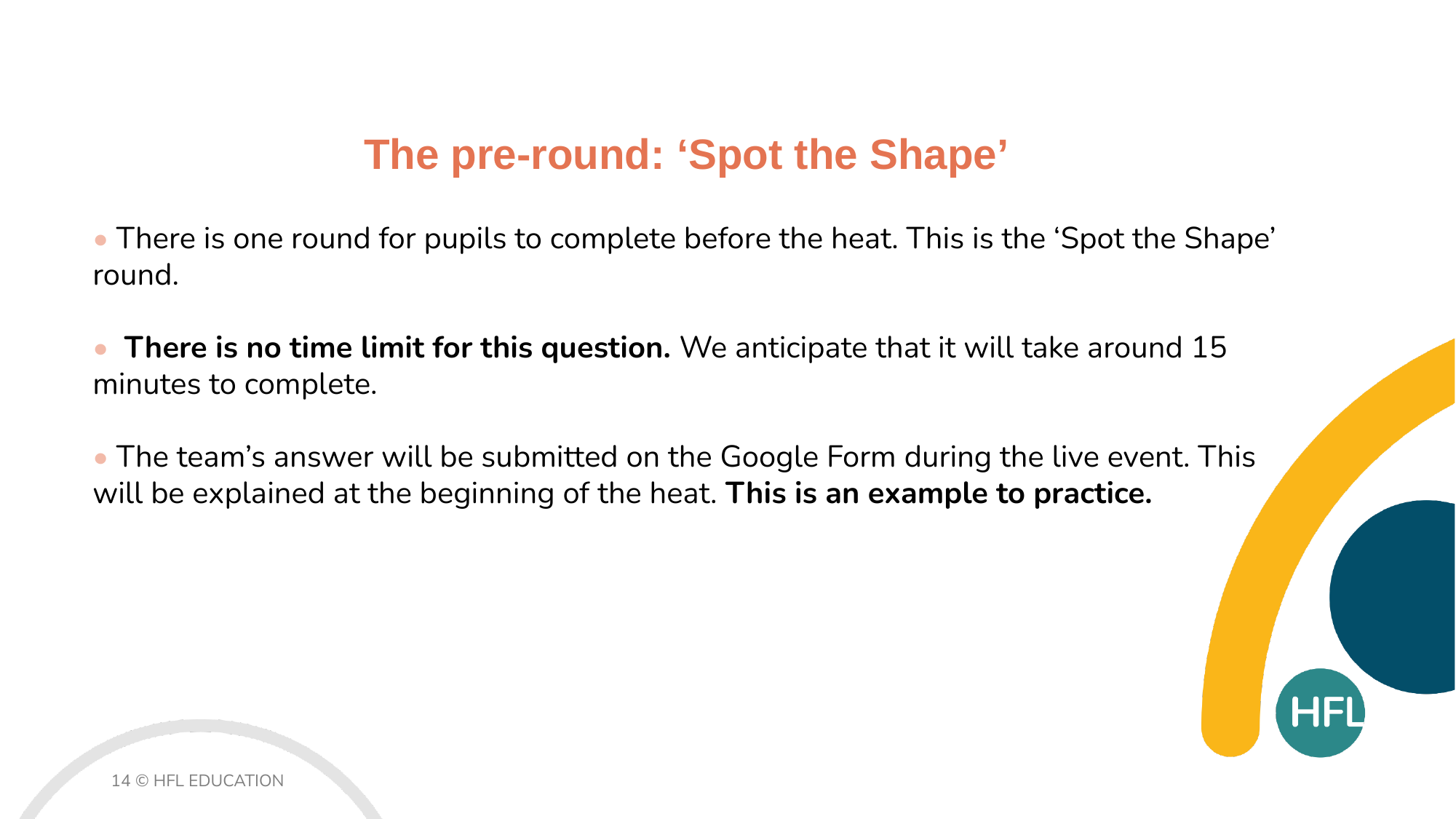

The pre-round: ‘Spot the Shape’

• There is one round for pupils to complete before the heat. This is the ‘Spot the Shape’ round.

•  There is no time limit for this question. We anticipate that it will take around 15 minutes to complete.

• The team’s answer will be submitted on the Google Form during the live event. This will be explained at the beginning of the heat. This is an example to practice.